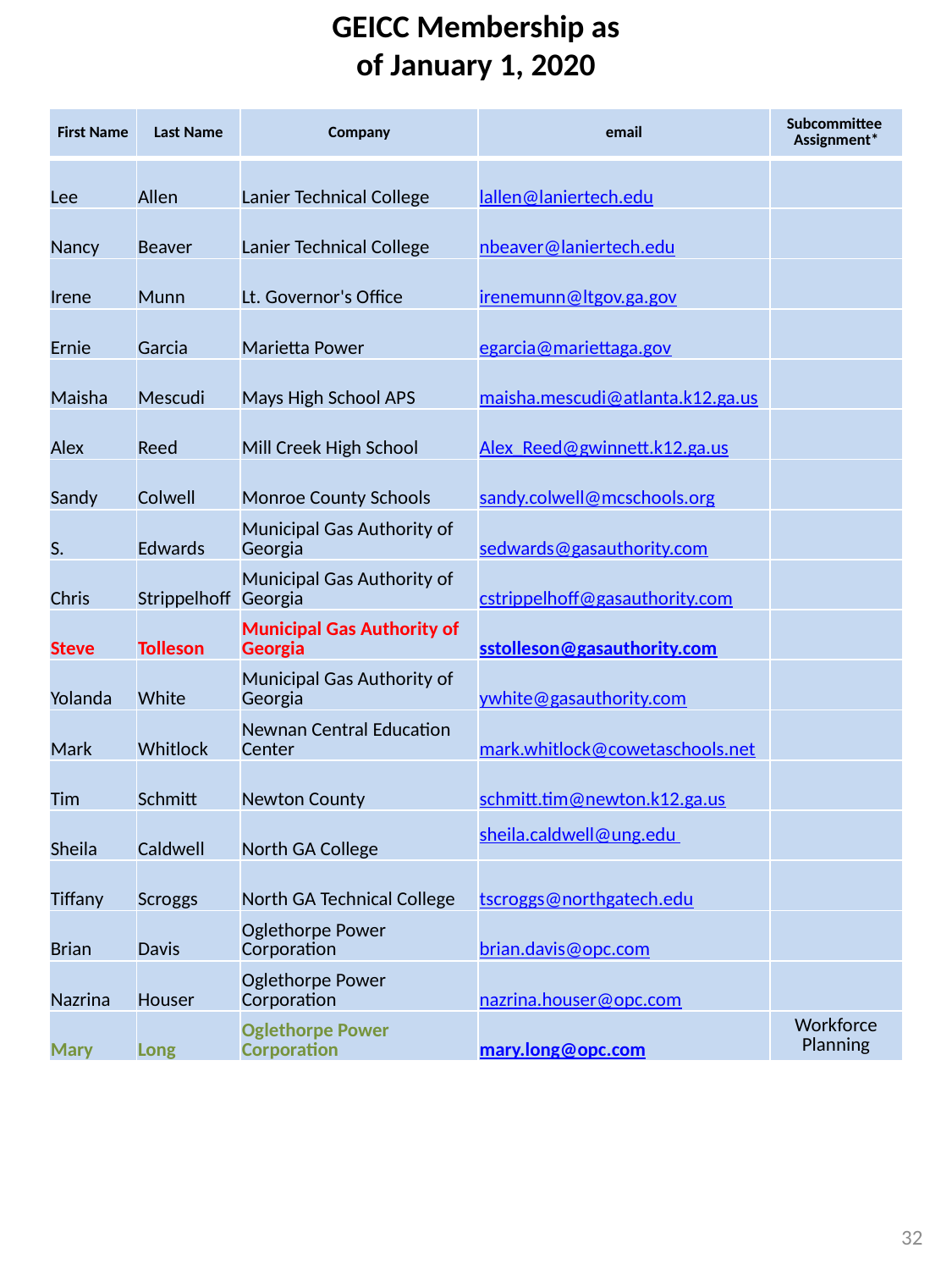

GEICC Membership as of January 1, 2020
| First Name | Last Name | Company | email | Subcommittee Assignment\* |
| --- | --- | --- | --- | --- |
| Lee | Allen | Lanier Technical College | lallen@laniertech.edu |  |
| Nancy | Beaver | Lanier Technical College | nbeaver@laniertech.edu |  |
| Irene | Munn | Lt. Governor's Office | irenemunn@ltgov.ga.gov |  |
| Ernie | Garcia | Marietta Power | egarcia@mariettaga.gov |  |
| Maisha | Mescudi | Mays High School APS | maisha.mescudi@atlanta.k12.ga.us |  |
| Alex | Reed | Mill Creek High School | Alex\_Reed@gwinnett.k12.ga.us |  |
| Sandy | Colwell | Monroe County Schools | sandy.colwell@mcschools.org |  |
| S. | Edwards | Municipal Gas Authority of Georgia | sedwards@gasauthority.com |  |
| Chris | Strippelhoff | Municipal Gas Authority of Georgia | cstrippelhoff@gasauthority.com |  |
| Steve | Tolleson | Municipal Gas Authority of Georgia | sstolleson@gasauthority.com |  |
| Yolanda | White | Municipal Gas Authority of Georgia | ywhite@gasauthority.com |  |
| Mark | Whitlock | Newnan Central Education Center | mark.whitlock@cowetaschools.net |  |
| Tim | Schmitt | Newton County | schmitt.tim@newton.k12.ga.us |  |
| Sheila | Caldwell | North GA College | sheila.caldwell@ung.edu |  |
| Tiffany | Scroggs | North GA Technical College | tscroggs@northgatech.edu |  |
| Brian | Davis | Oglethorpe Power Corporation | brian.davis@opc.com |  |
| Nazrina | Houser | Oglethorpe Power Corporation | nazrina.houser@opc.com |  |
| Mary | Long | Oglethorpe Power Corporation | mary.long@opc.com | Workforce Planning |
32